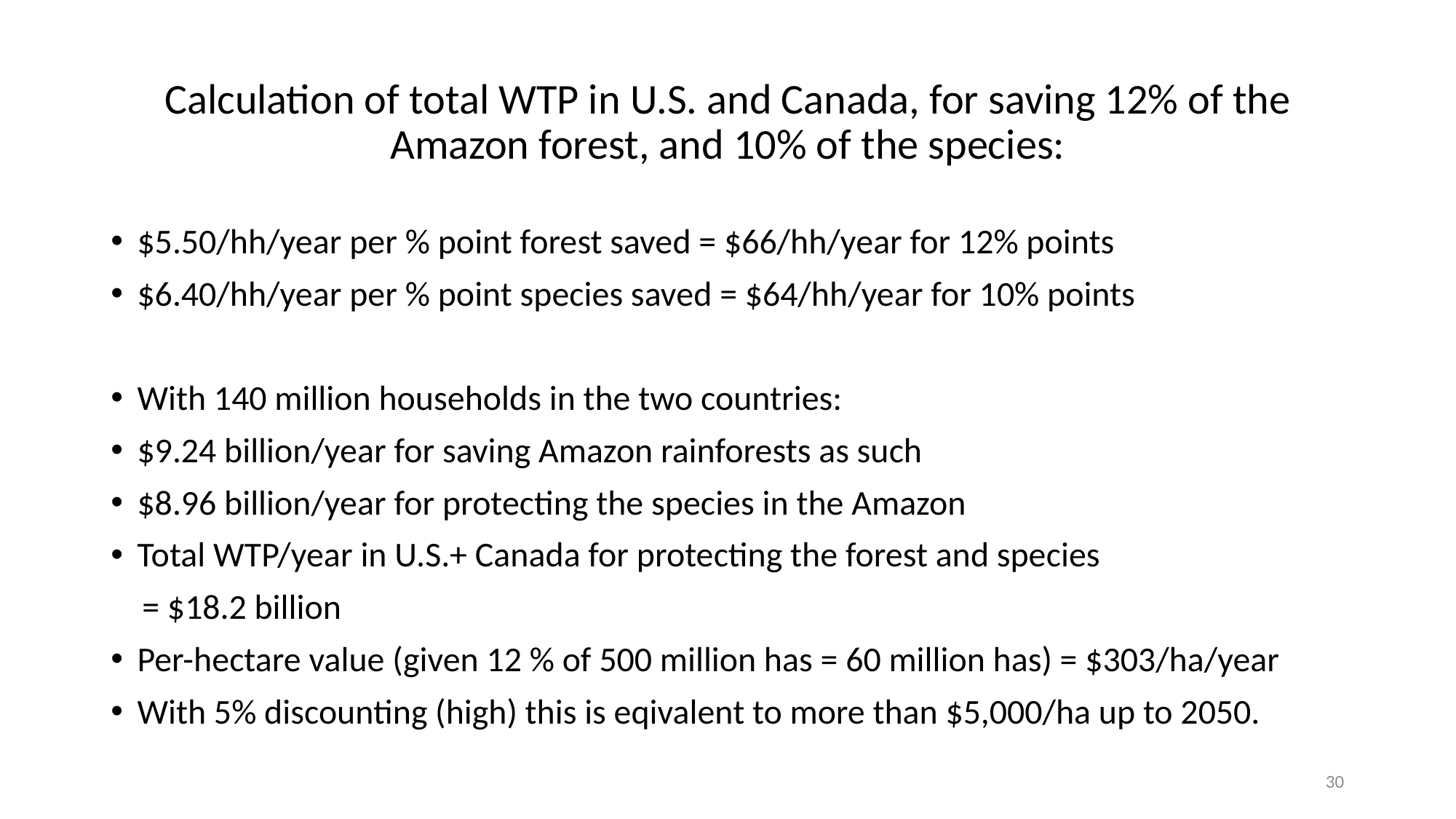

# Calculation of total WTP in U.S. and Canada, for saving 12% of the Amazon forest, and 10% of the species:
$5.50/hh/year per % point forest saved = $66/hh/year for 12% points
$6.40/hh/year per % point species saved = $64/hh/year for 10% points

With 140 million households in the two countries:
$9.24 billion/year for saving Amazon rainforests as such
$8.96 billion/year for protecting the species in the Amazon
Total WTP/year in U.S.+ Canada for protecting the forest and species
    = $18.2 billion
Per-hectare value (given 12 % of 500 million has = 60 million has) = $303/ha/year
With 5% discounting (high) this is eqivalent to more than $5,000/ha up to 2050.
30